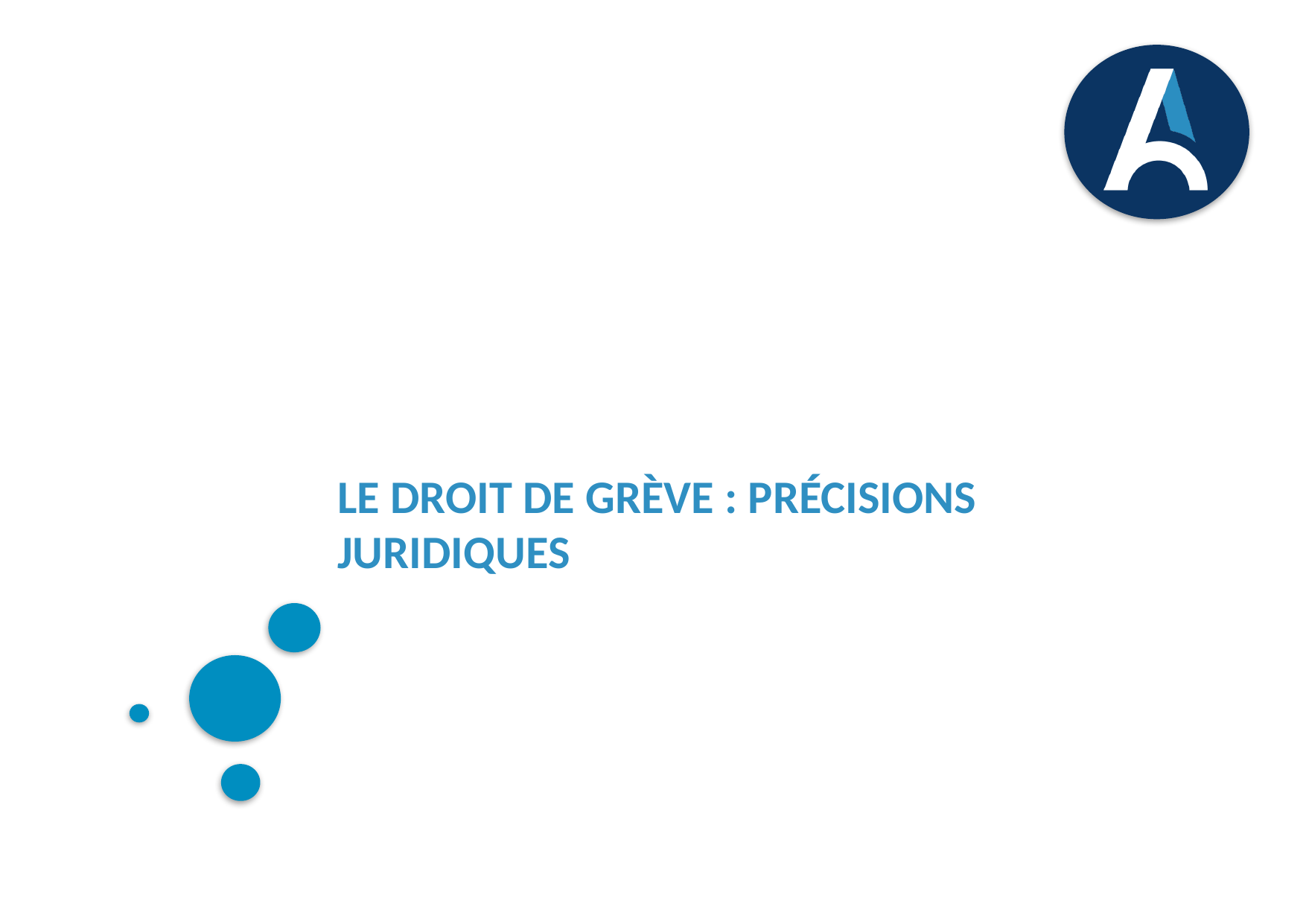

# Le droit de grève : précisions juridiques